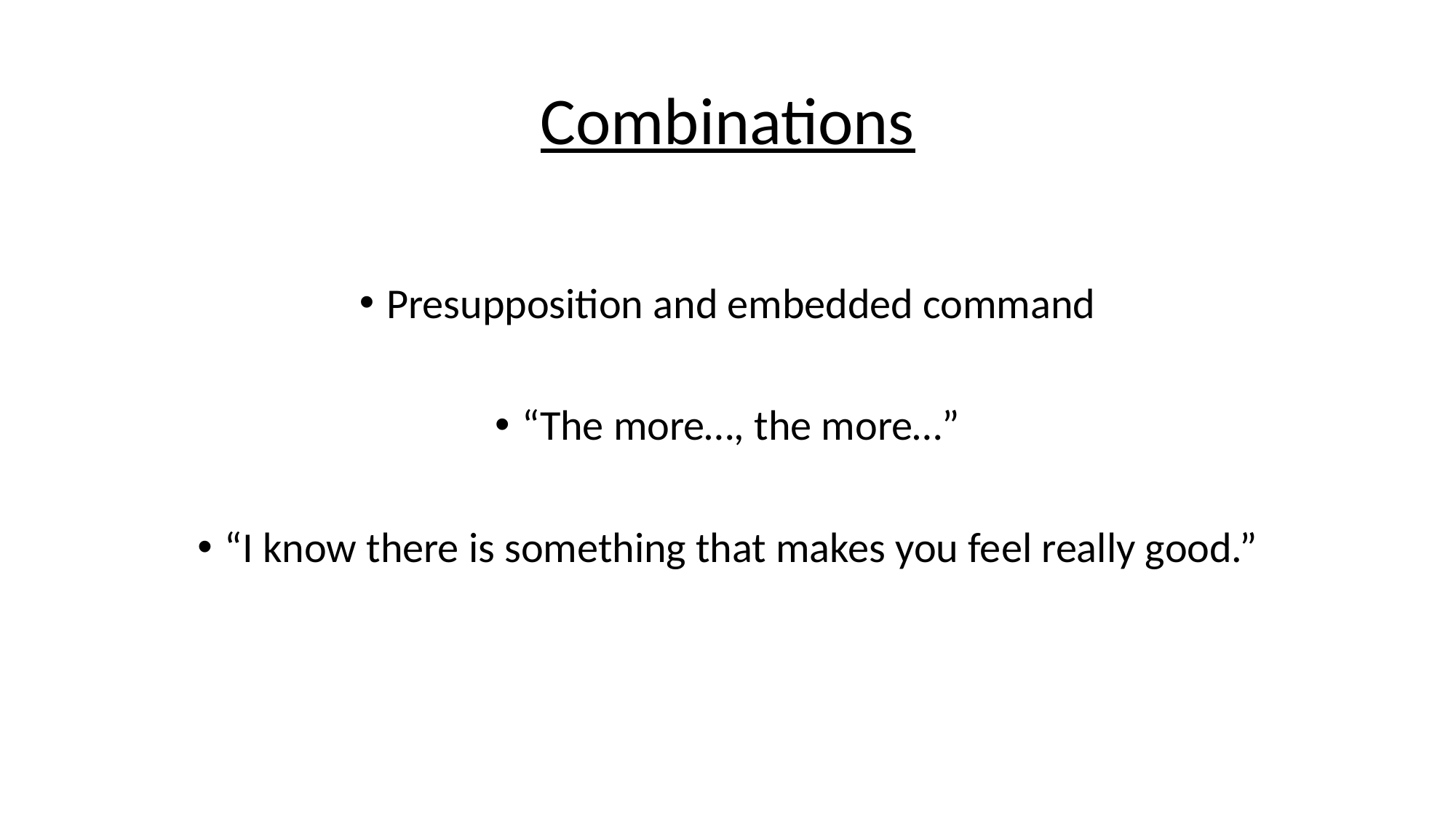

# Combinations
Presupposition and embedded command

“The more…, the more…”

“I know there is something that makes you feel really good.”